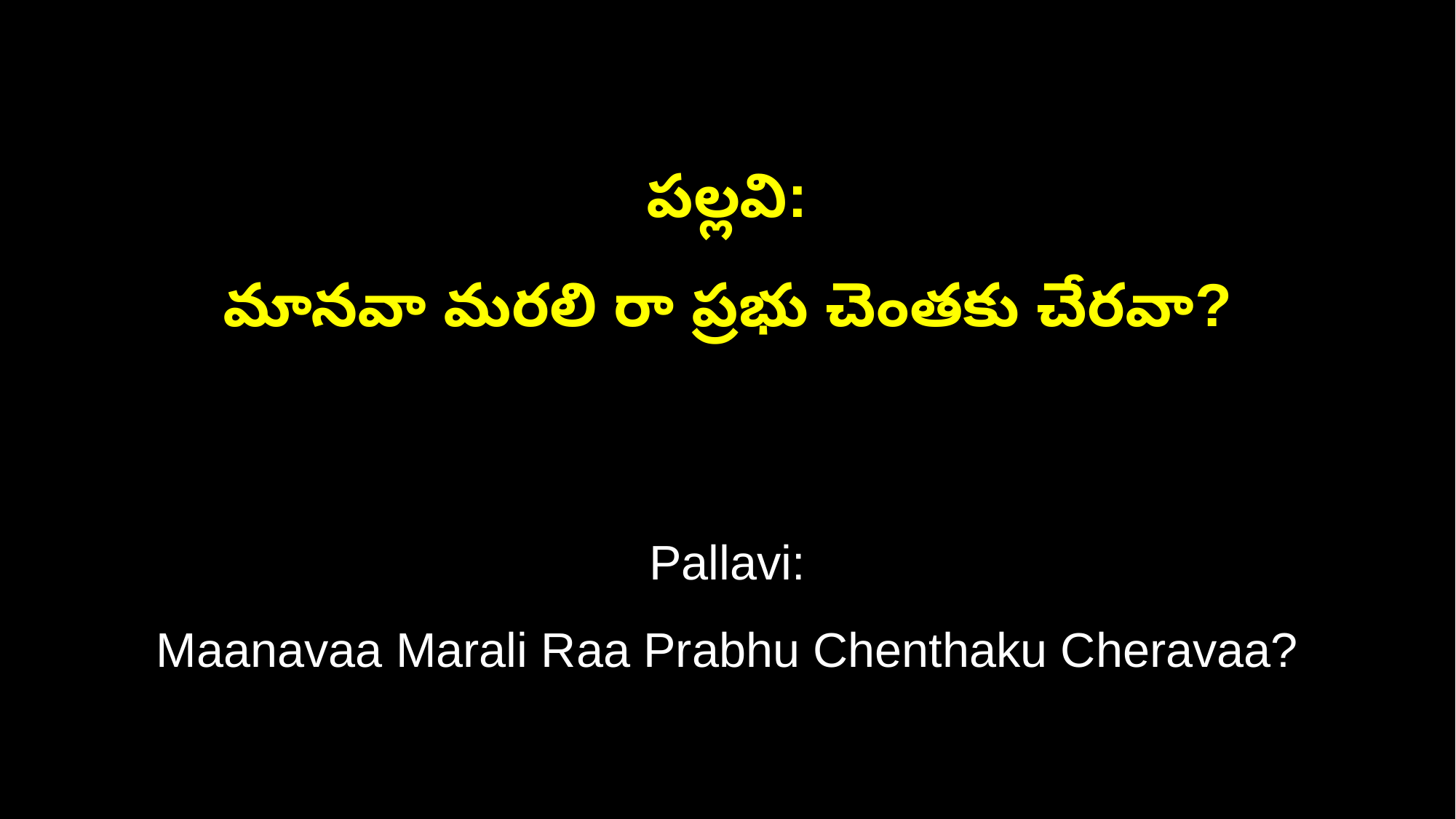

పల్లవి:
మానవా మరలి రా ప్రభు చెంతకు చేరవా?
Pallavi:
Maanavaa Marali Raa Prabhu Chenthaku Cheravaa?